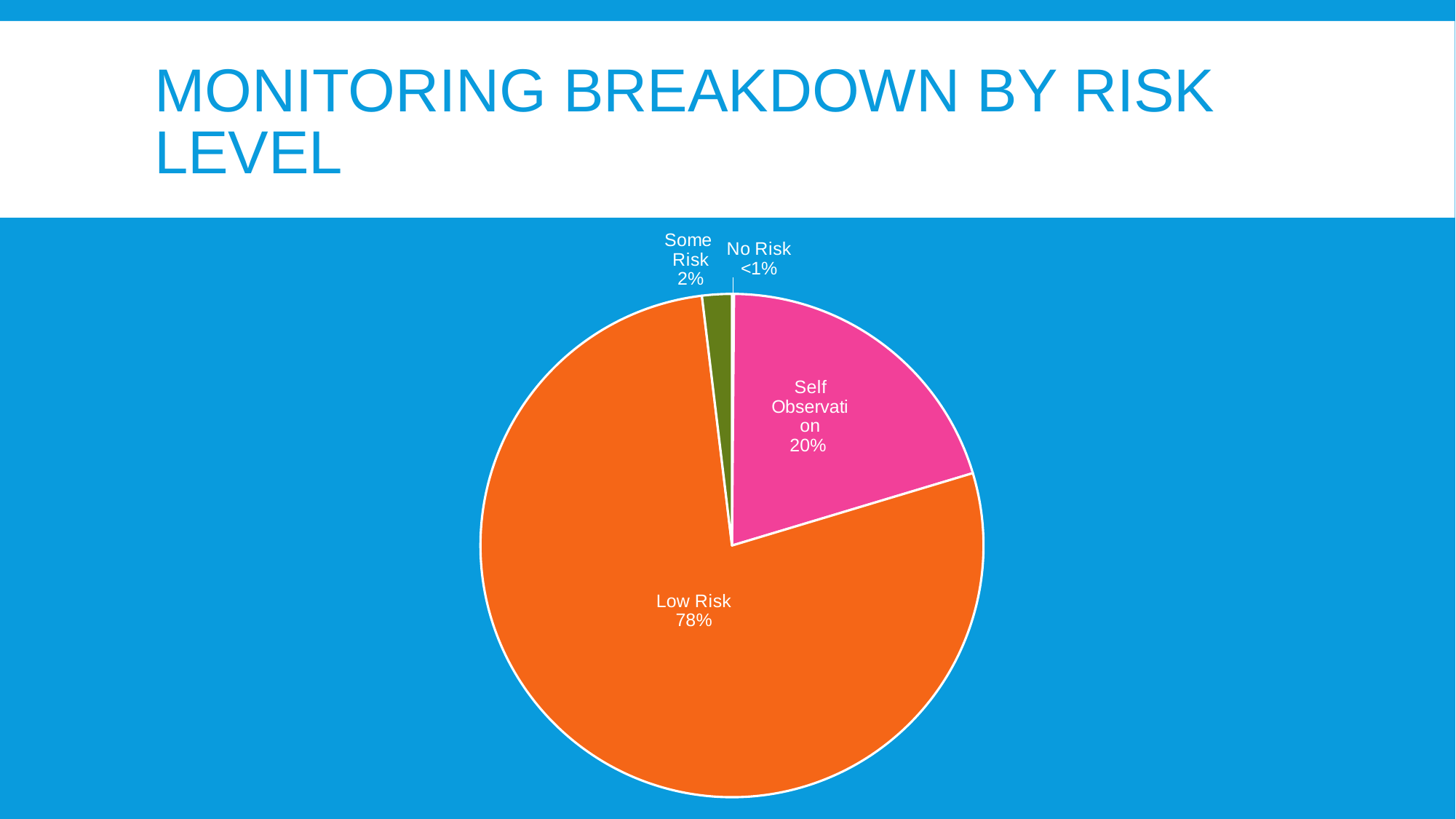

# Monitoring breakdown By Risk Level

### Chart

| Category | Total |
|---|---|
| No Risk | 2.0 |
| Low Low | 307.0 |
| Low | 1180.0 |
| Some | 29.0 |